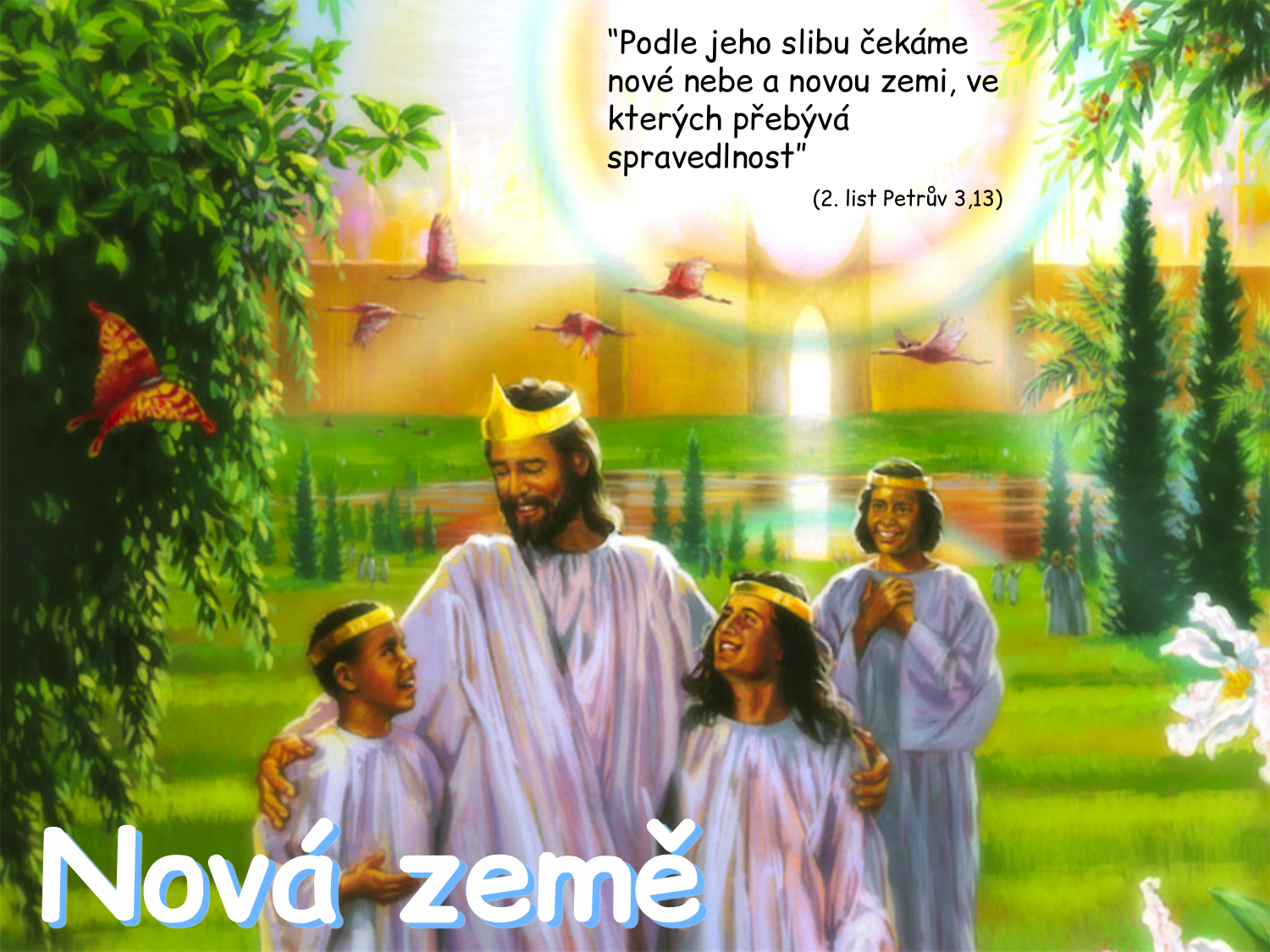

“Podle jeho slibu čekáme nové nebe a novou zemi, ve kterých přebývá spravedlnost”
(2. list Petrův 3,13)
Nová země